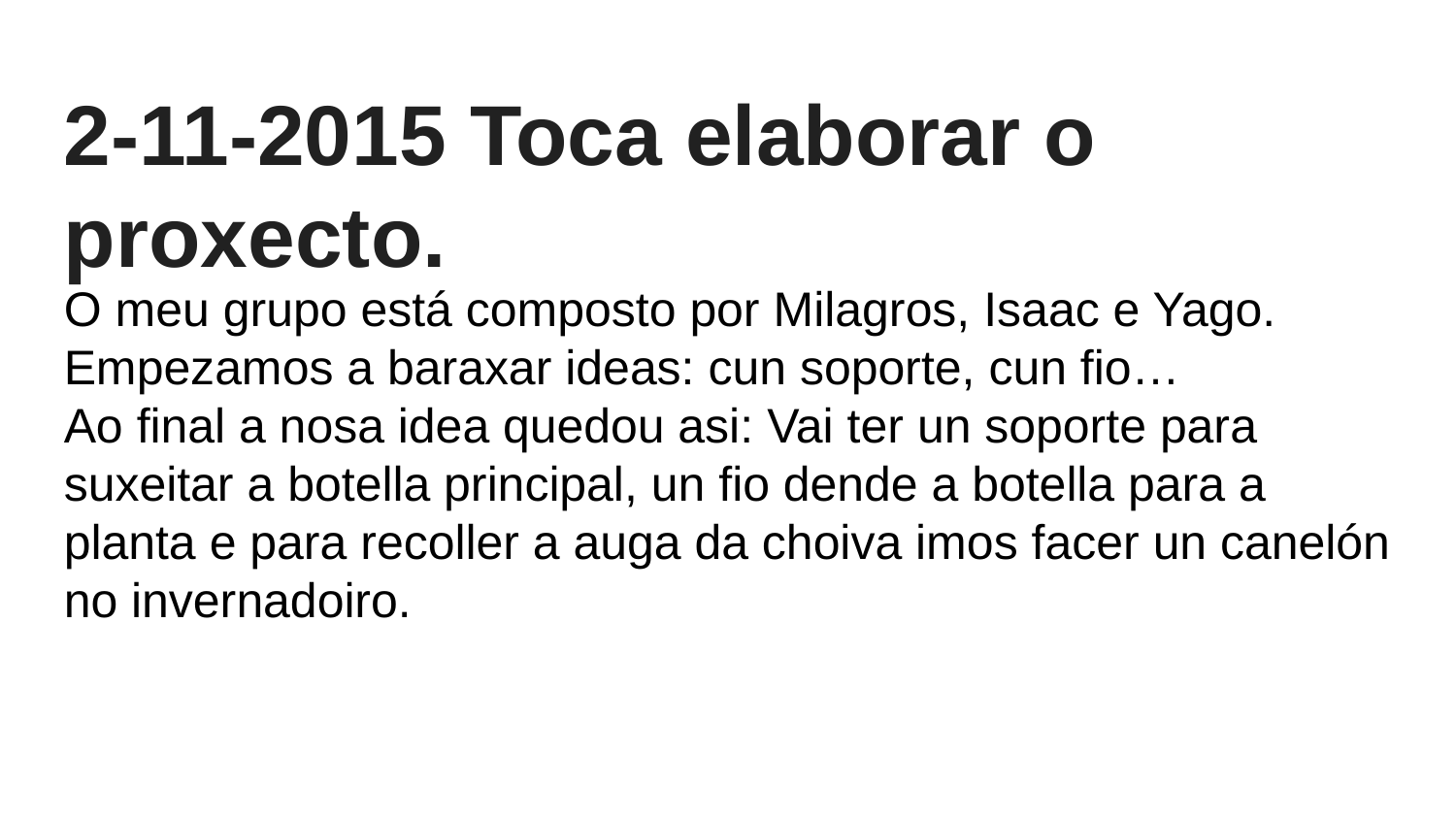

2-11-2015 Toca elaborar o proxecto.

O meu grupo está composto por Milagros, Isaac e Yago.
Empezamos a baraxar ideas: cun soporte, cun fio…
Ao final a nosa idea quedou asi: Vai ter un soporte para suxeitar a botella principal, un fio dende a botella para a planta e para recoller a auga da choiva imos facer un canelón no invernadoiro.